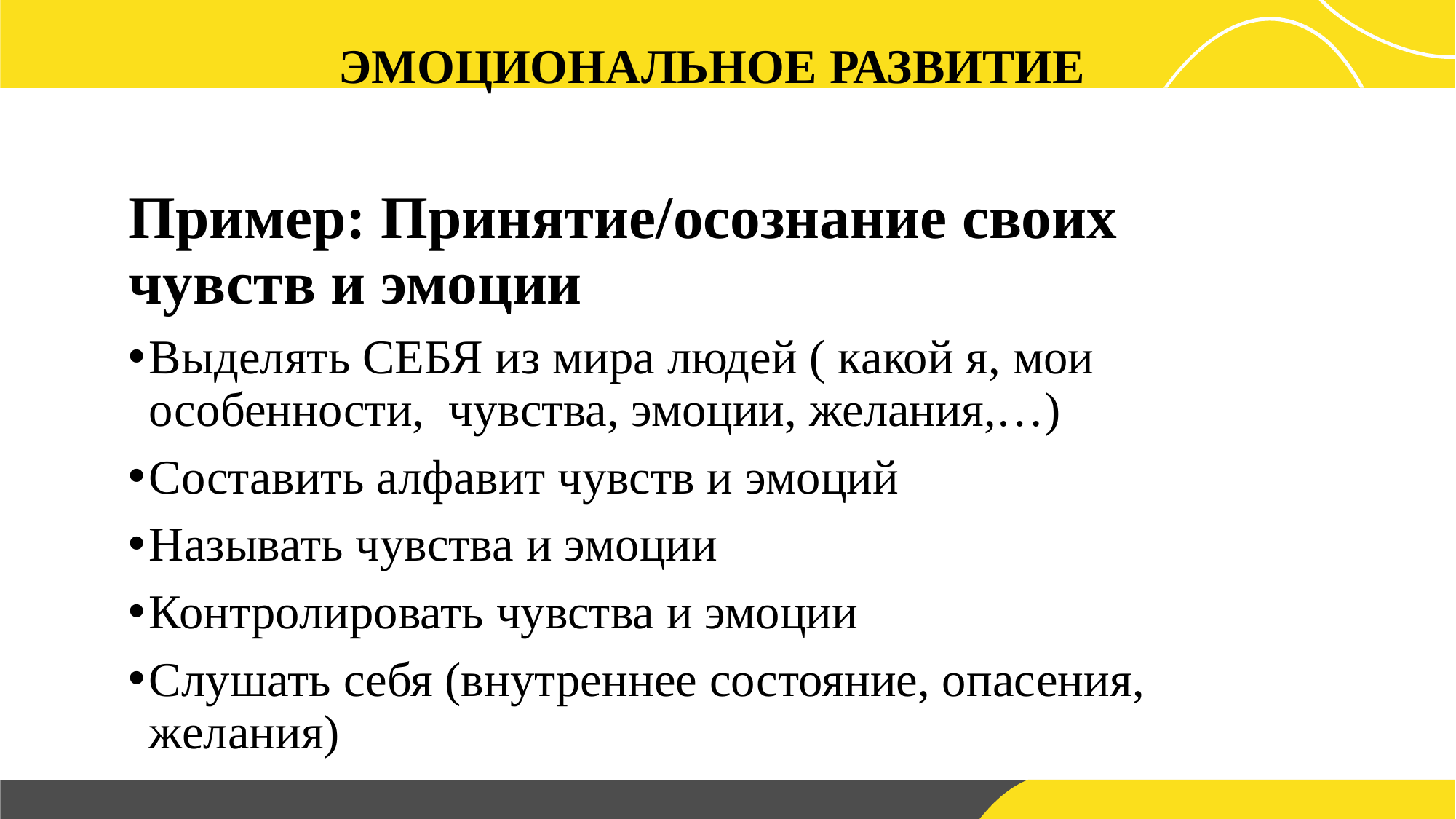

ЭМОЦИОНАЛЬНОЕ РАЗВИТИЕ

Пример: Принятие/осознание своих чувств и эмоции
Выделять СЕБЯ из мира людей ( какой я, мои особенности,  чувства, эмоции, желания,…)
Составить алфавит чувств и эмоций
Называть чувства и эмоции
Контролировать чувства и эмоции
Слушать себя (внутреннее состояние, опасения, желания)